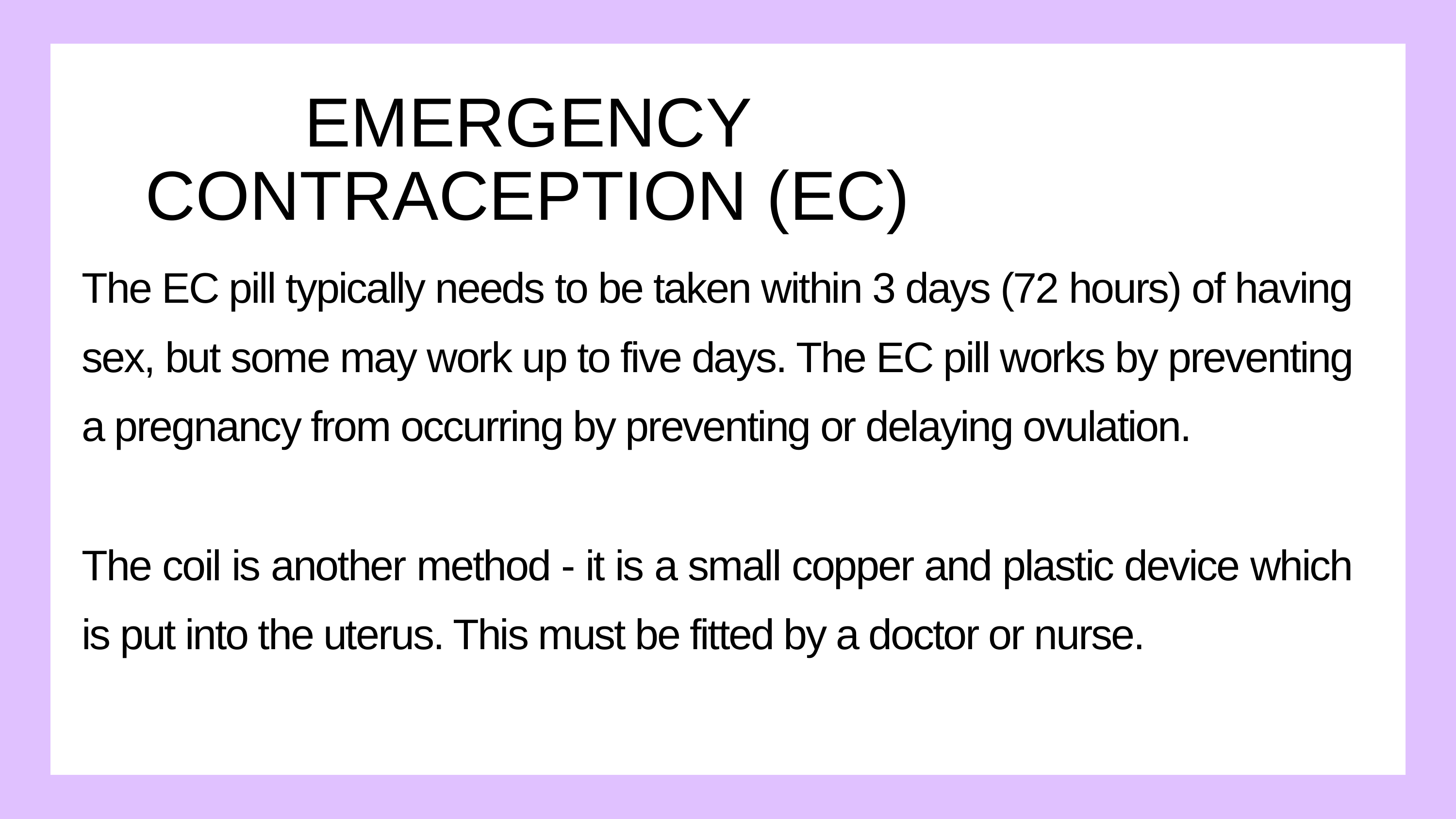

EMERGENCY CONTRACEPTION (EC)
The EC pill typically needs to be taken within 3 days (72 hours) of having sex, but some may work up to five days. The EC pill works by preventing a pregnancy from occurring by preventing or delaying ovulation.

The coil is another method - it is a small copper and plastic device which is put into the uterus. This must be fitted by a doctor or nurse.